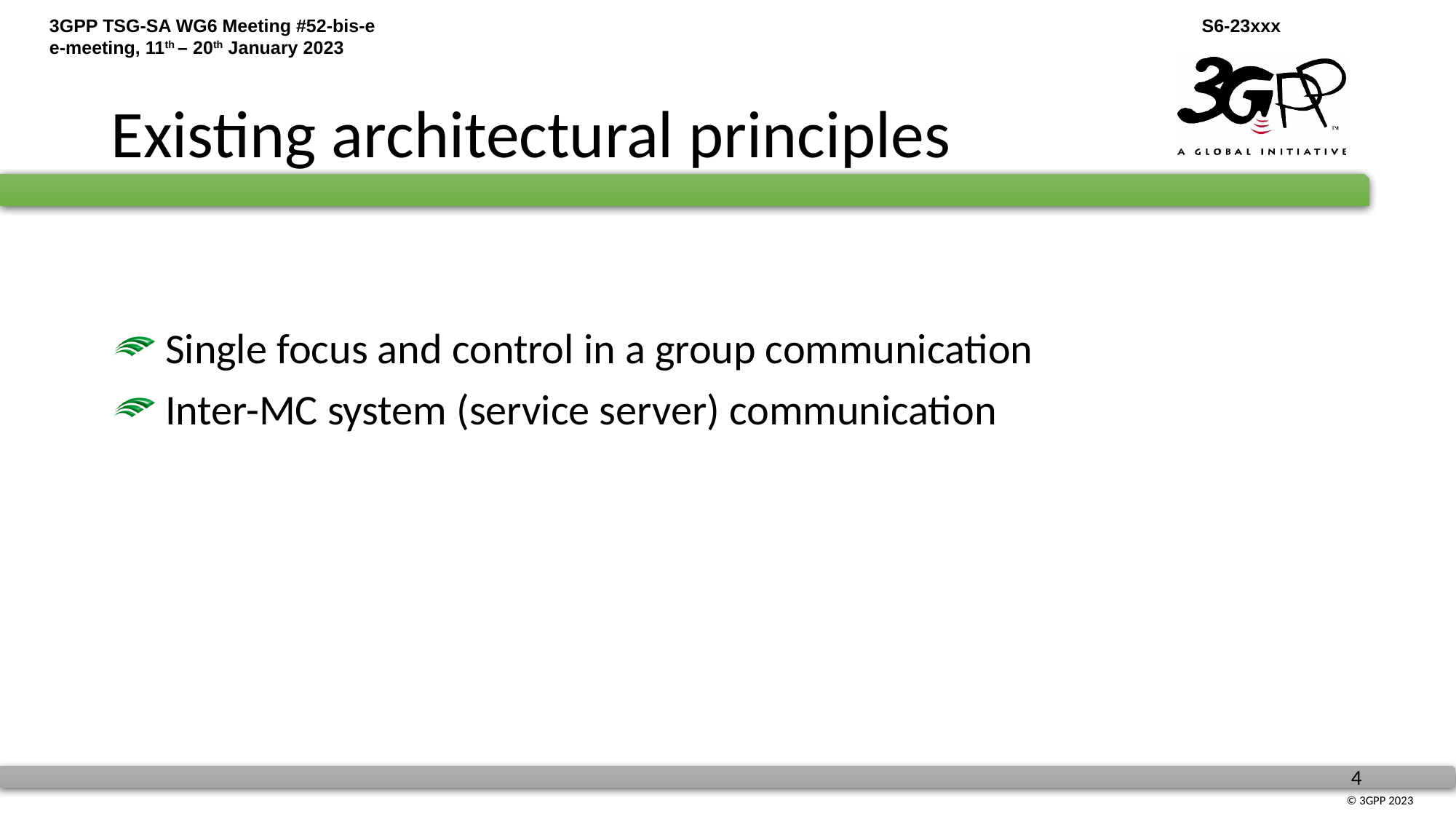

# Existing architectural principles
 Single focus and control in a group communication
 Inter-MC system (service server) communication